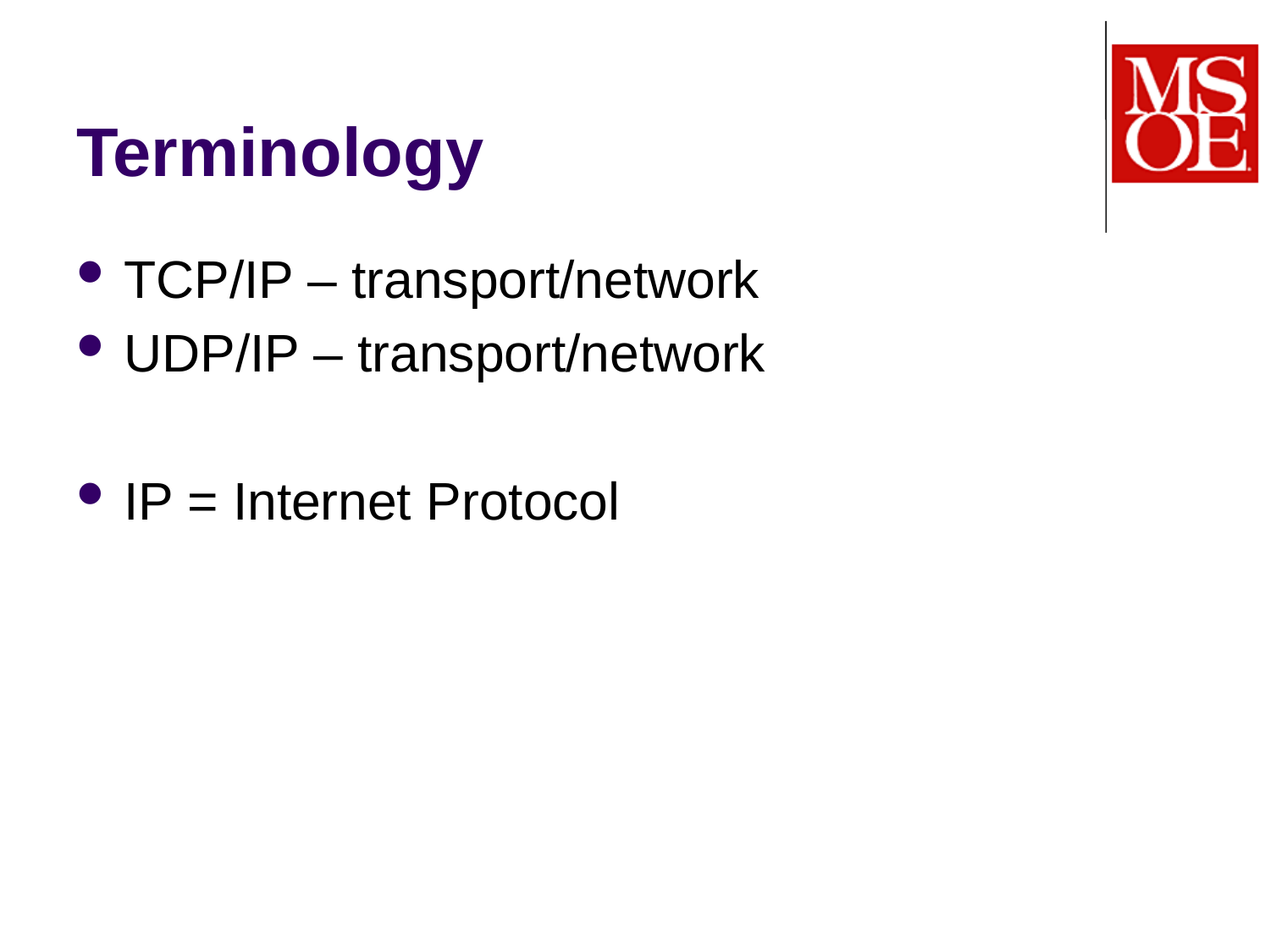

# Terminology
TCP/IP – transport/network
UDP/IP – transport/network

IP = Internet Protocol